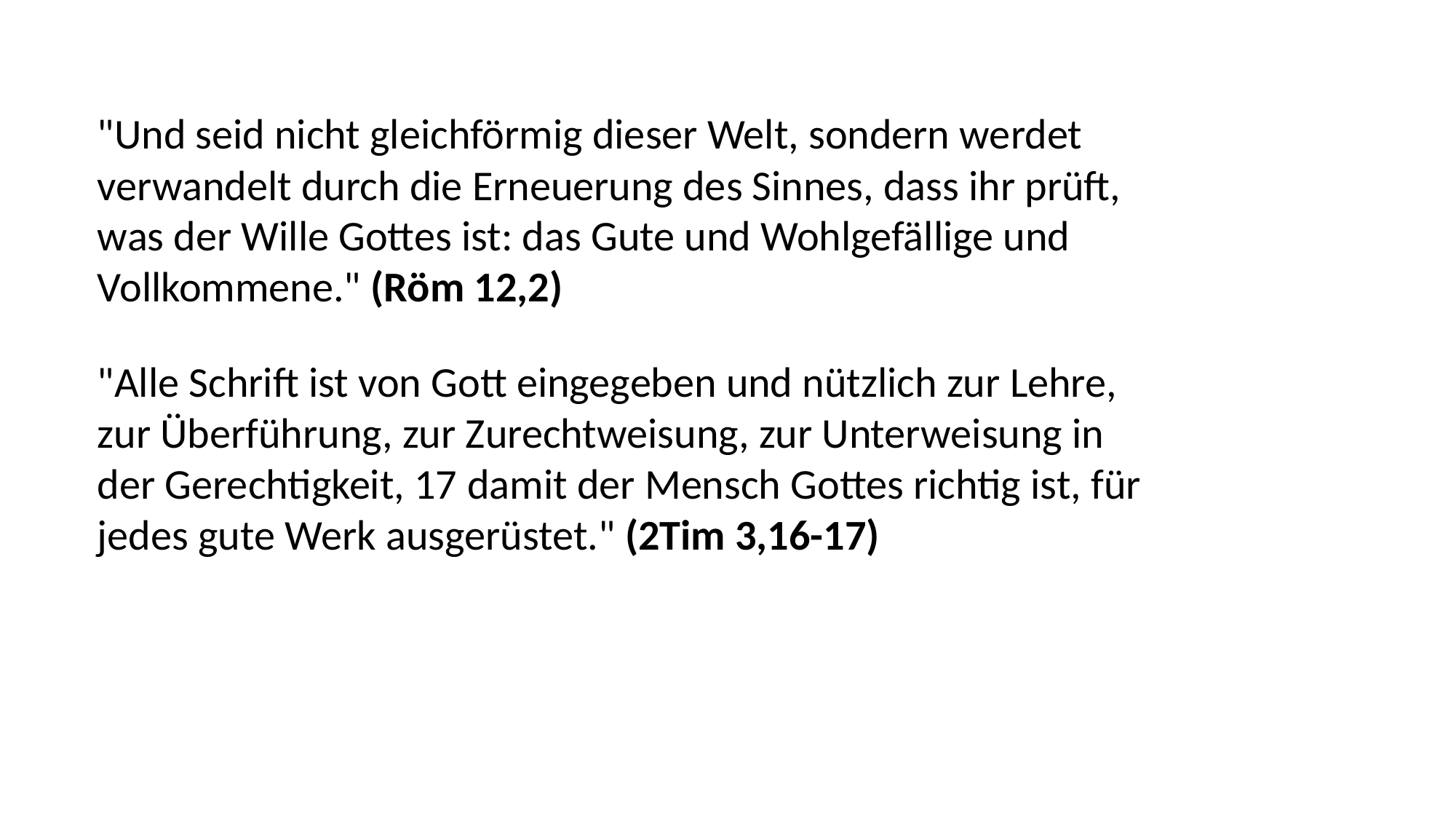

"Und seid nicht gleichförmig dieser Welt, sondern werdet verwandelt durch die Erneuerung des Sinnes, dass ihr prüft, was der Wille Gottes ist: das Gute und Wohlgefällige und Vollkommene." (Röm 12,2)
"Alle Schrift ist von Gott eingegeben und nützlich zur Lehre, zur Überführung, zur Zurechtweisung, zur Unterweisung in der Gerechtigkeit, 17 damit der Mensch Gottes richtig ist, für jedes gute Werk ausgerüstet." (2Tim 3,16-17)